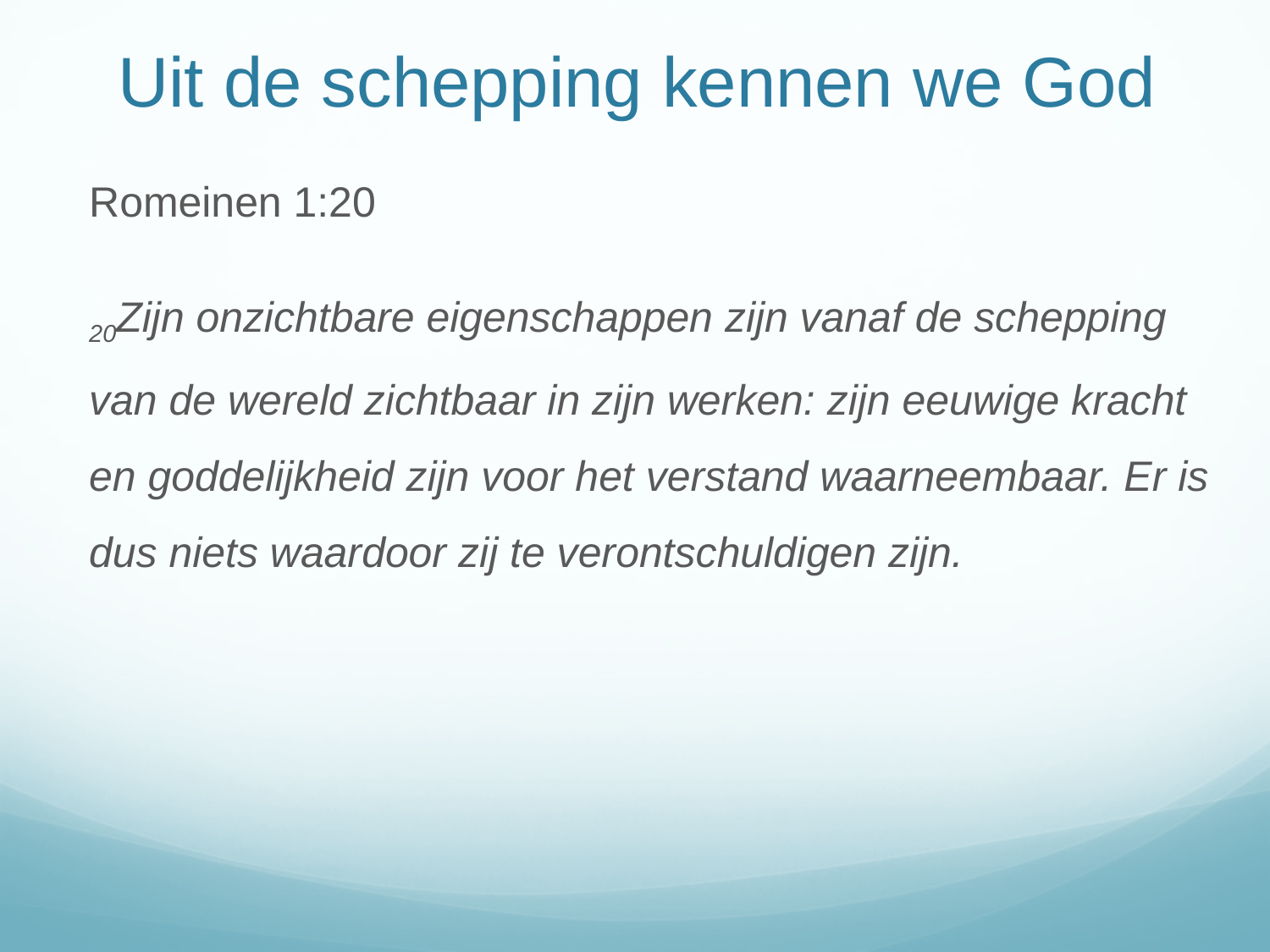

# Uit de schepping kennen we God
Romeinen 1:20
20Zijn onzichtbare eigenschappen zijn vanaf de schepping van de wereld zichtbaar in zijn werken: zijn eeuwige kracht en goddelijkheid zijn voor het verstand waarneembaar. Er is dus niets waardoor zij te verontschuldigen zijn.